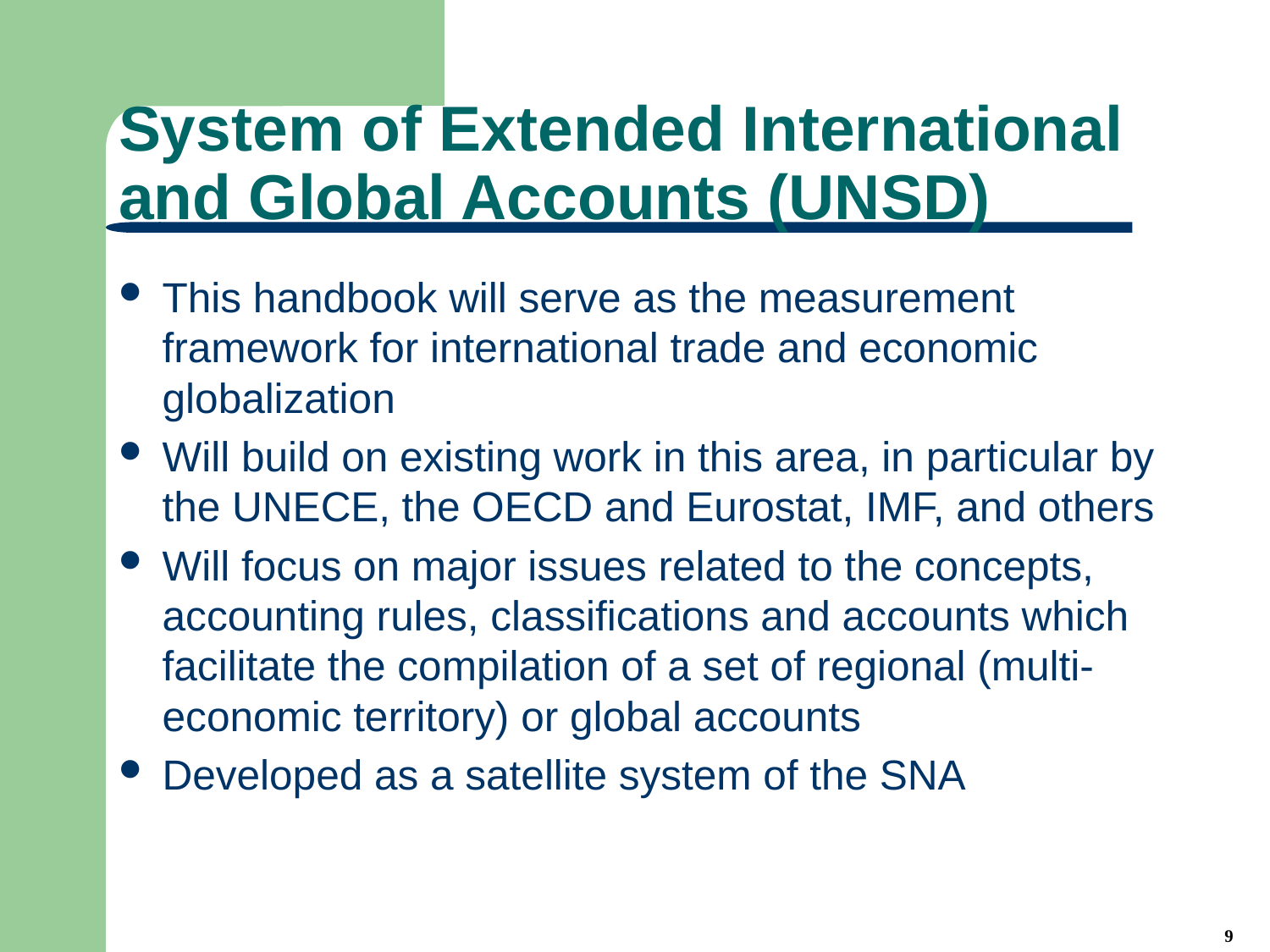

# System of Extended International and Global Accounts (UNSD)
This handbook will serve as the measurement framework for international trade and economic globalization
Will build on existing work in this area, in particular by the UNECE, the OECD and Eurostat, IMF, and others
Will focus on major issues related to the concepts, accounting rules, classifications and accounts which facilitate the compilation of a set of regional (multi-economic territory) or global accounts
Developed as a satellite system of the SNA
9